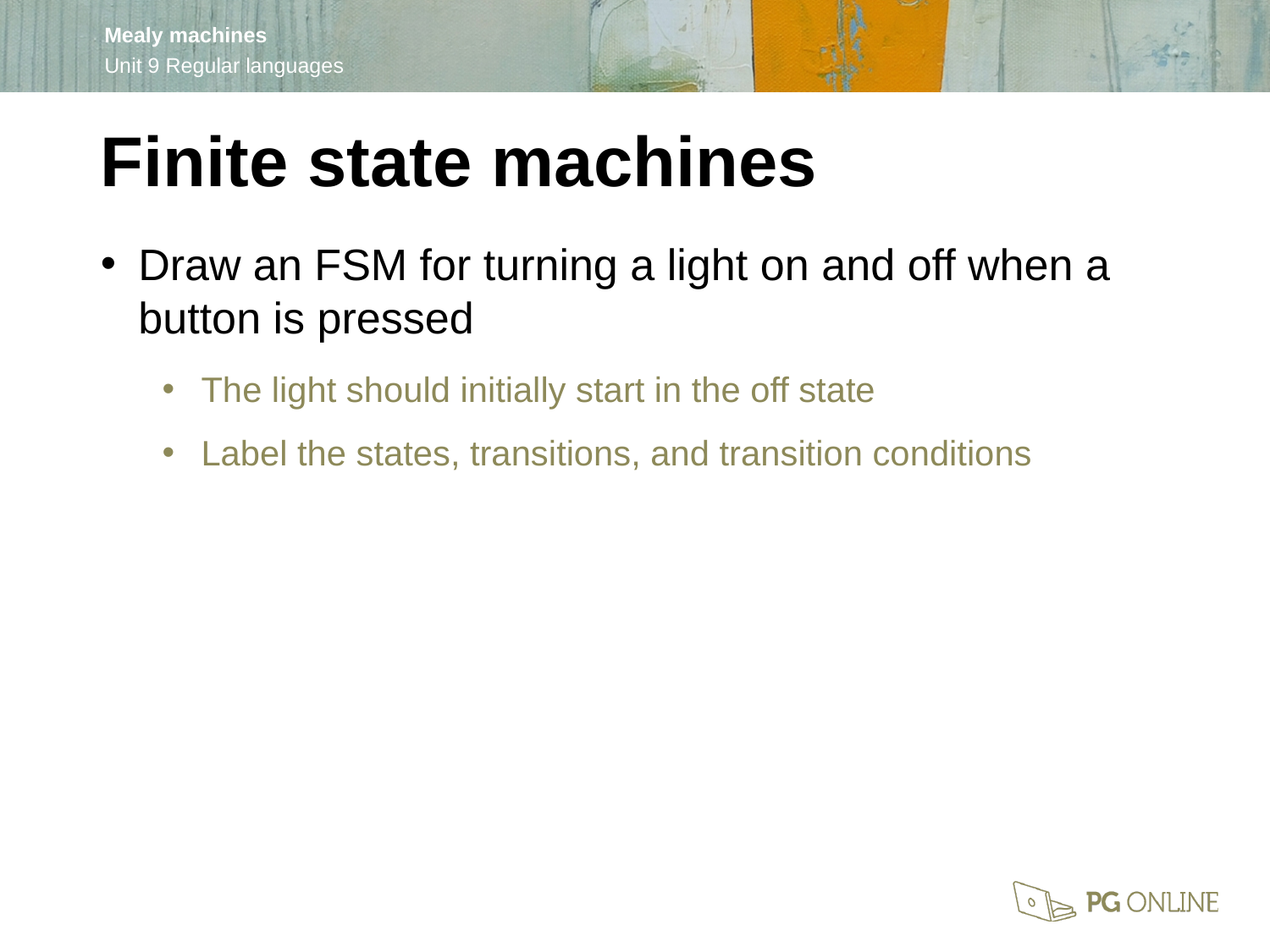

Finite state machines
Draw an FSM for turning a light on and off when a button is pressed
The light should initially start in the off state
Label the states, transitions, and transition conditions